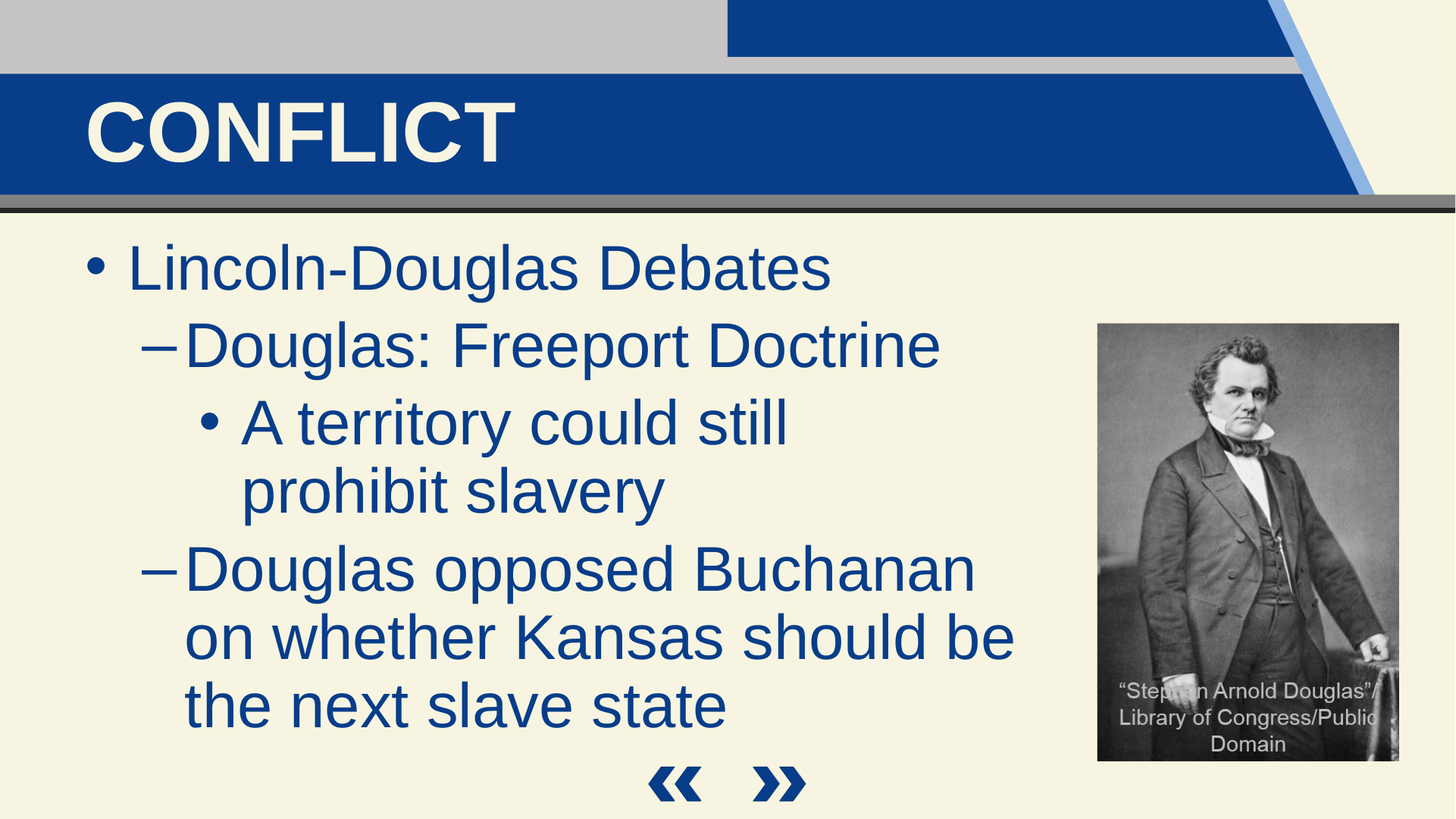

Conflict
Lincoln-Douglas Debates
Douglas: Freeport Doctrine
A territory could still
prohibit slavery
Douglas opposed Buchanan
on whether Kansas should be
the next slave state